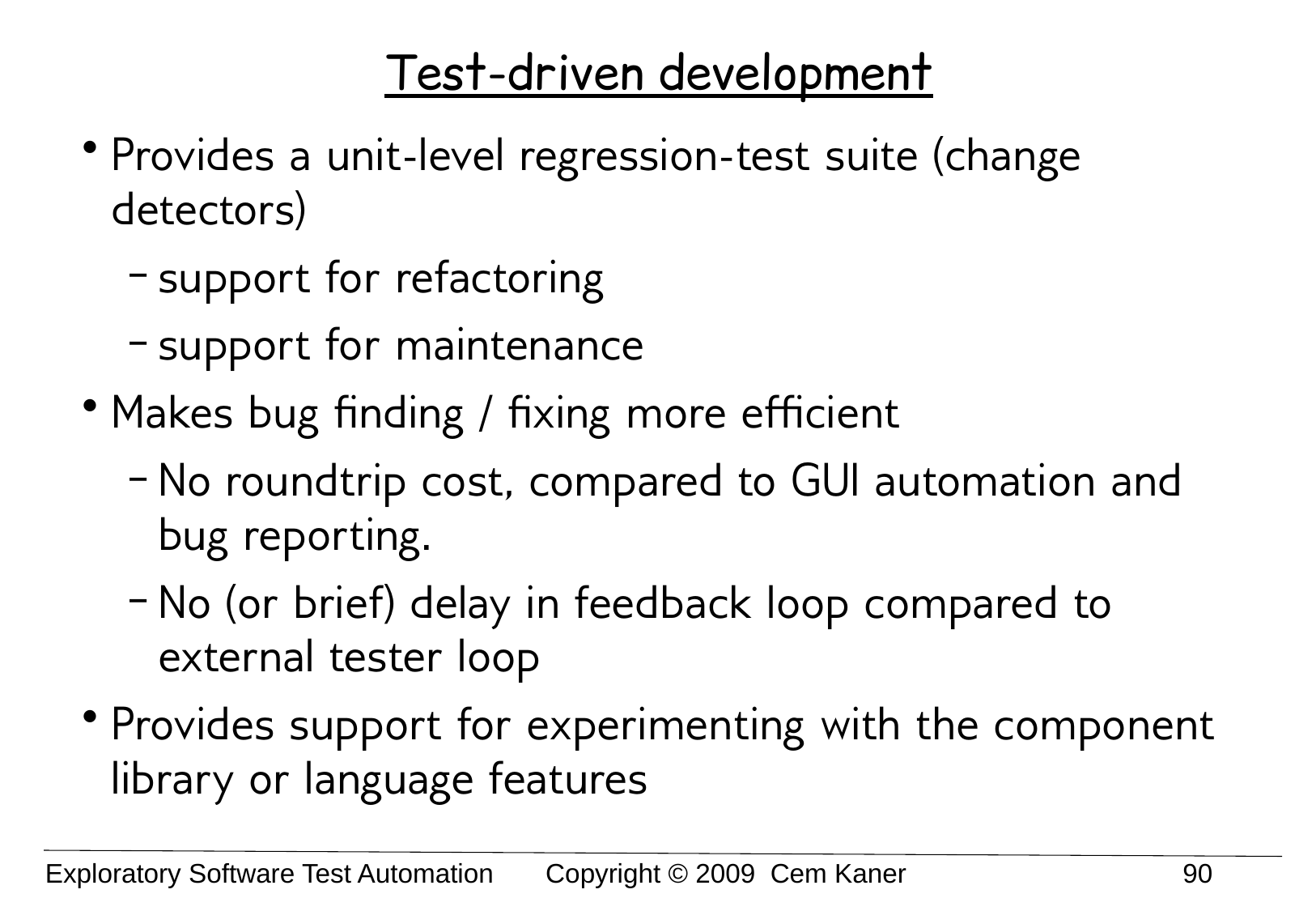

# Test-driven development
Provides a unit-level regression-test suite (change detectors)
support for refactoring
support for maintenance
Makes bug finding / fixing more efficient
No roundtrip cost, compared to GUI automation and bug reporting.
No (or brief) delay in feedback loop compared to external tester loop
Provides support for experimenting with the component library or language features